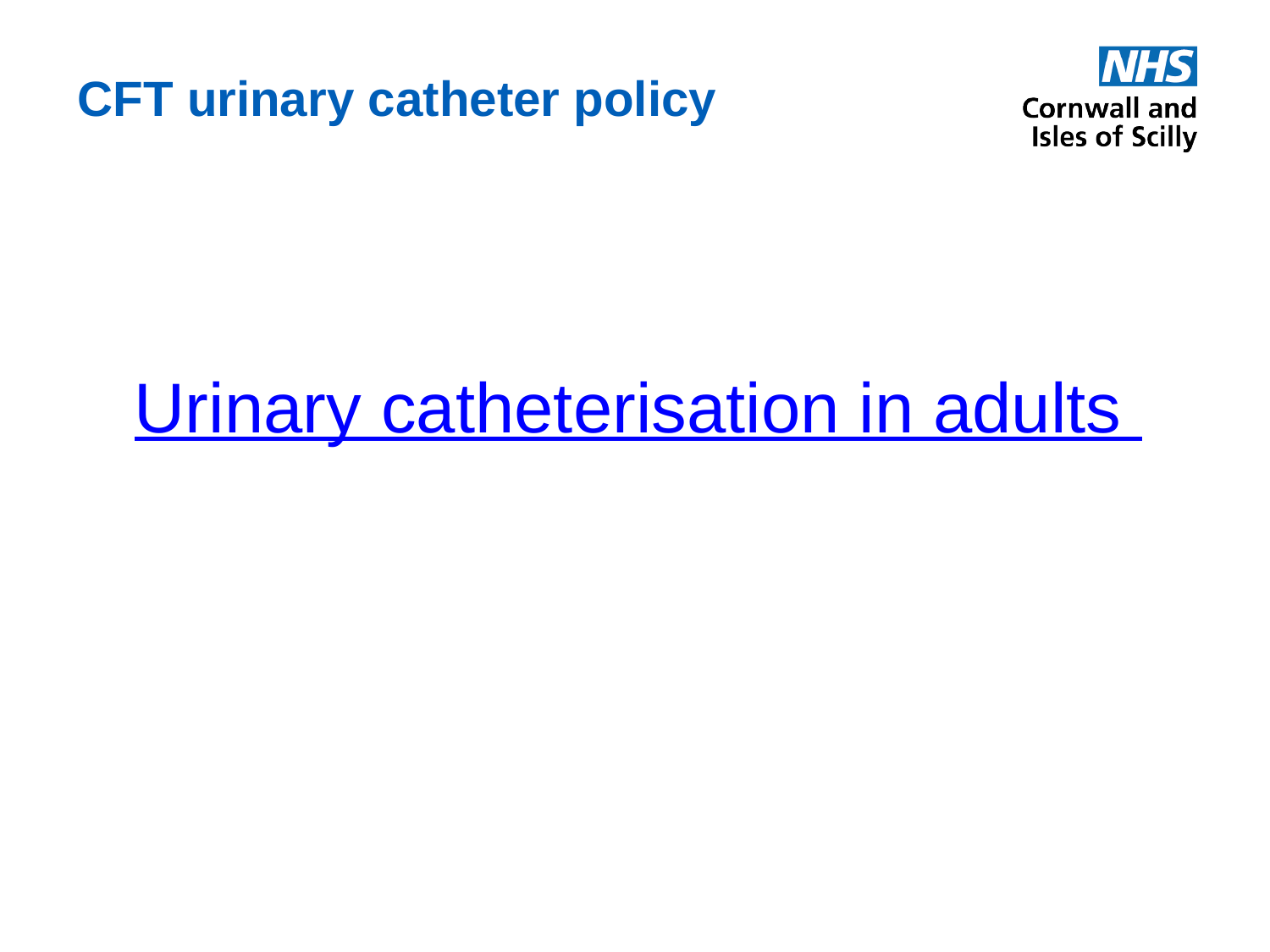

# CFT urinary catheter policy
Urinary catheterisation in adults